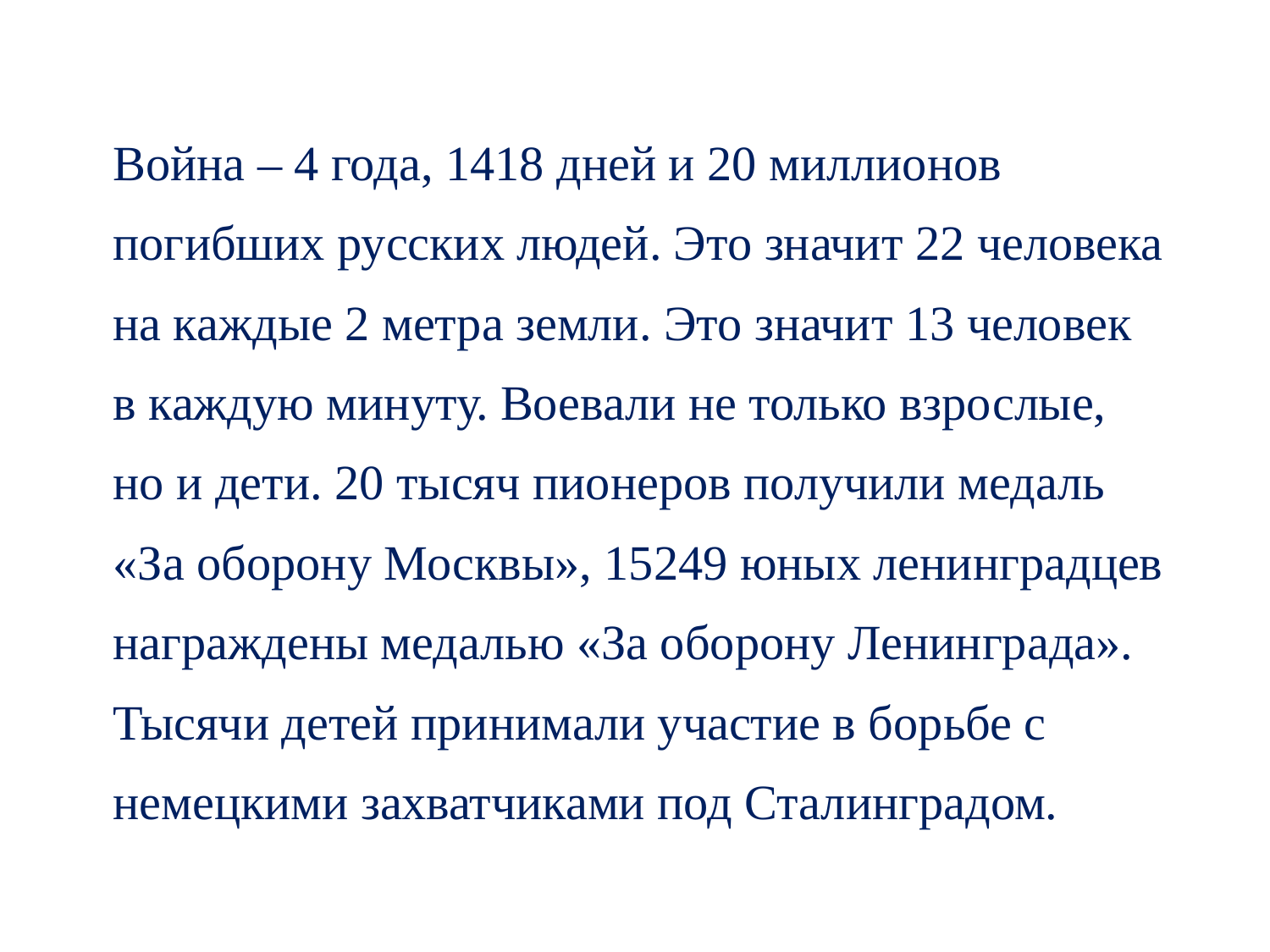

Война – 4 года, 1418 дней и 20 миллионов погибших русских людей. Это значит 22 человека на каждые 2 метра земли. Это значит 13 человек в каждую минуту. Воевали не только взрослые, но и дети. 20 тысяч пионеров получили медаль «За оборону Москвы», 15249 юных ленинградцев награждены медалью «За оборону Ленинграда».  Тысячи детей принимали участие в борьбе с немецкими захватчиками под Сталинградом.